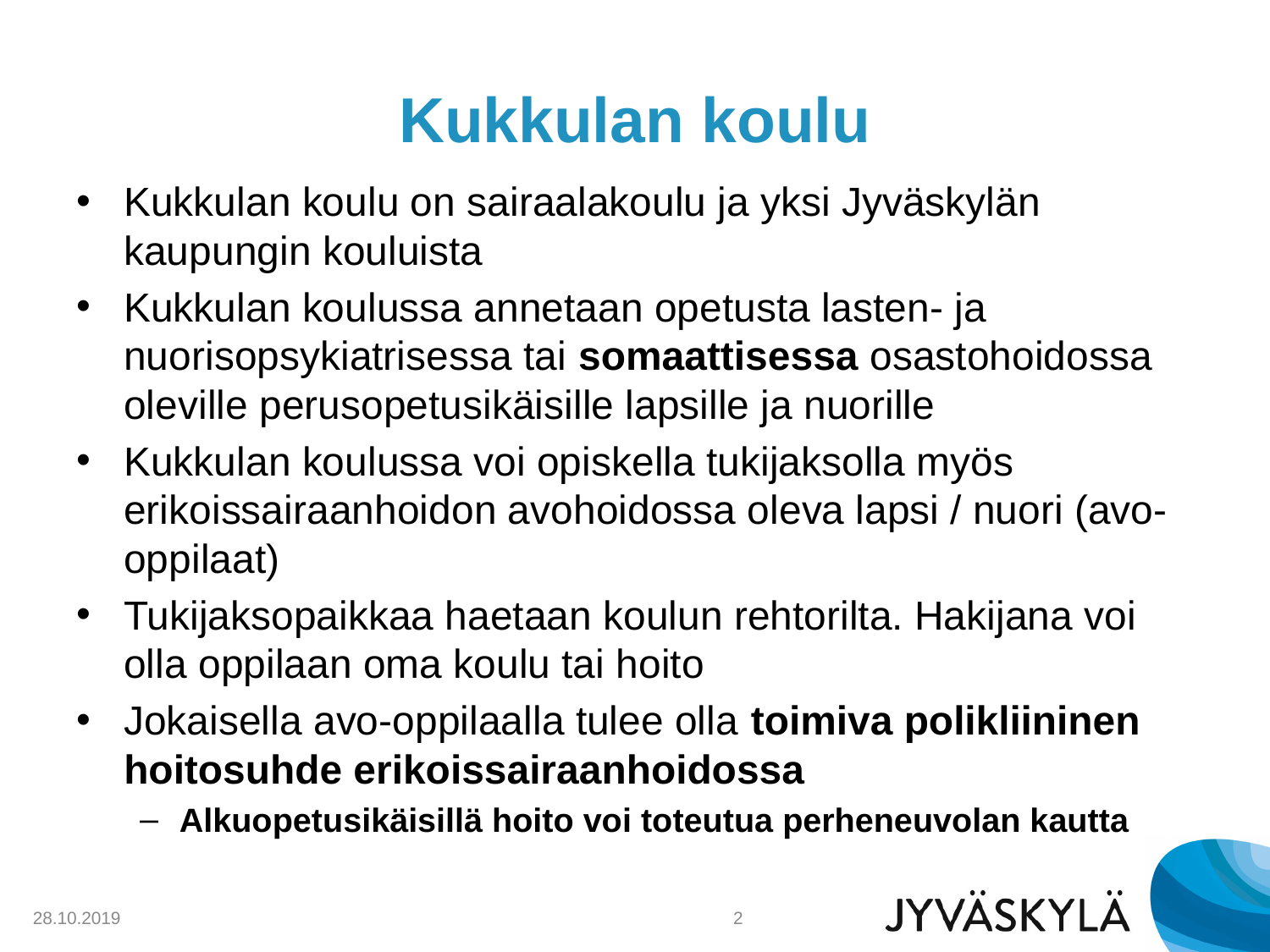

# Kukkulan koulu
Kukkulan koulu on sairaalakoulu ja yksi Jyväskylän kaupungin kouluista
Kukkulan koulussa annetaan opetusta lasten- ja nuorisopsykiatrisessa tai somaattisessa osastohoidossa oleville perusopetusikäisille lapsille ja nuorille
Kukkulan koulussa voi opiskella tukijaksolla myös erikoissairaanhoidon avohoidossa oleva lapsi / nuori (avo-oppilaat)
Tukijaksopaikkaa haetaan koulun rehtorilta. Hakijana voi olla oppilaan oma koulu tai hoito
Jokaisella avo-oppilaalla tulee olla toimiva polikliininen hoitosuhde erikoissairaanhoidossa
Alkuopetusikäisillä hoito voi toteutua perheneuvolan kautta

28.10.2019

2